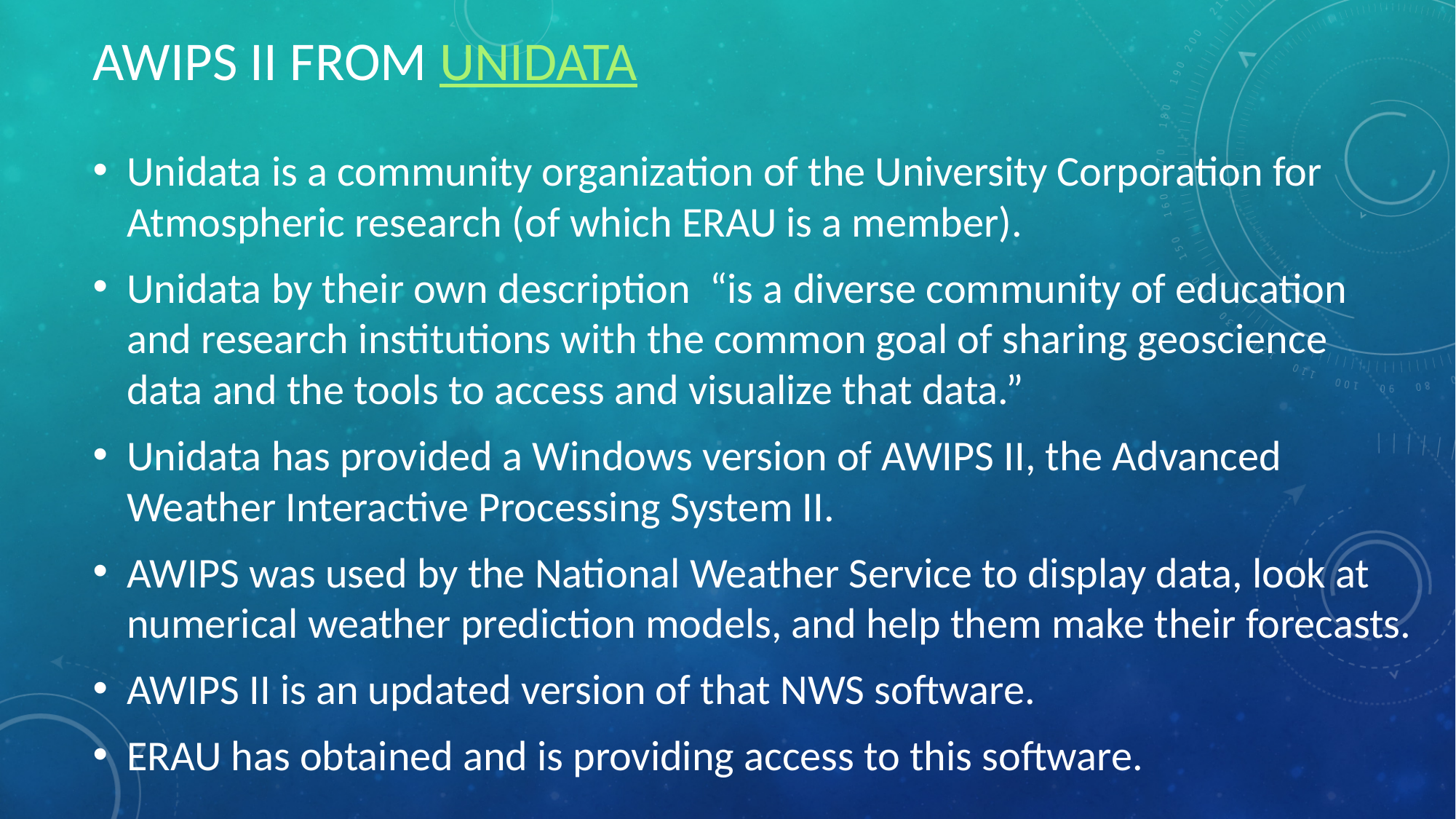

# AWIPS II from unidata
Unidata is a community organization of the University Corporation for Atmospheric research (of which ERAU is a member).
Unidata by their own description  “is a diverse community of education and research institutions with the common goal of sharing geoscience data and the tools to access and visualize that data.”
Unidata has provided a Windows version of AWIPS II, the Advanced Weather Interactive Processing System II.
AWIPS was used by the National Weather Service to display data, look at numerical weather prediction models, and help them make their forecasts.
AWIPS II is an updated version of that NWS software.
ERAU has obtained and is providing access to this software.